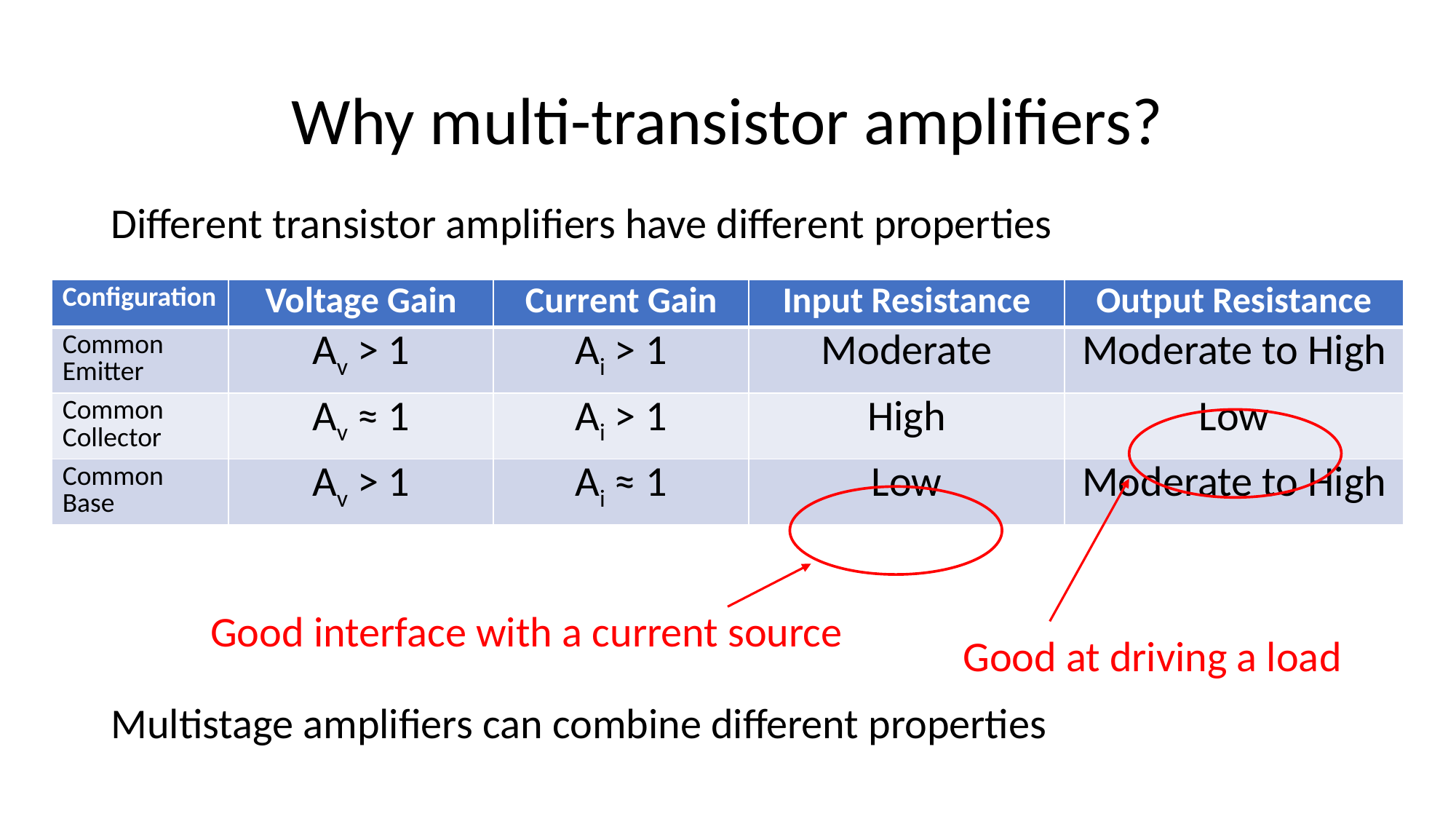

# Why multi-transistor amplifiers?
Different transistor amplifiers have different properties
| Configuration | Voltage Gain | Current Gain | Input Resistance | Output Resistance |
| --- | --- | --- | --- | --- |
| Common Emitter | Av > 1 | Ai > 1 | Moderate | Moderate to High |
| Common Collector | Av ≈ 1 | Ai > 1 | High | Low |
| Common Base | Av > 1 | Ai ≈ 1 | Low | Moderate to High |

Good interface with a current source
Good at driving a load
Multistage amplifiers can combine different properties